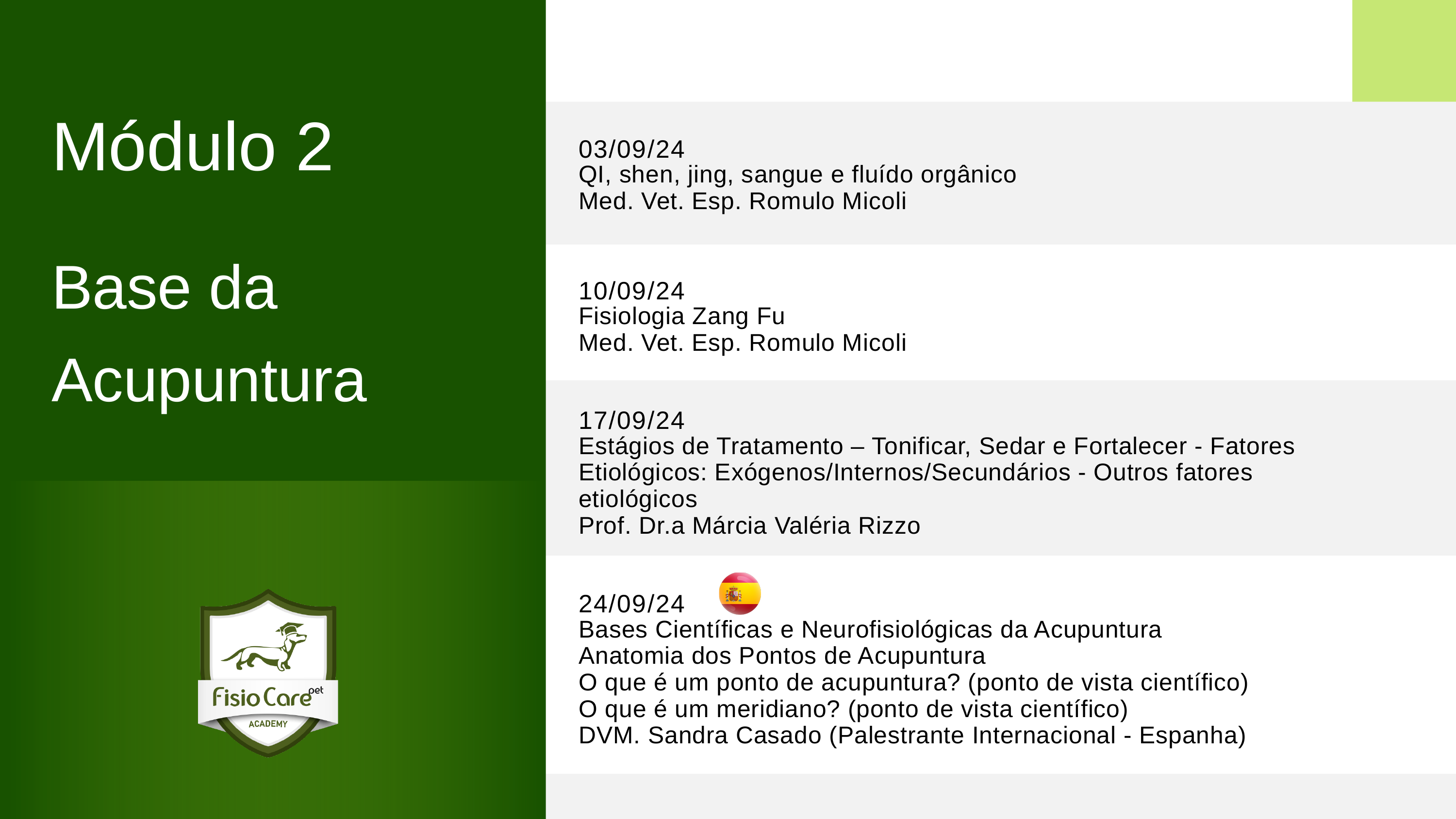

Módulo 2
Base da
Acupuntura

03/09/24
QI, shen, jing, sangue e fluído orgânico
Med. Vet. Esp. Romulo Micoli

10/09/24
Fisiologia Zang Fu
Med. Vet. Esp. Romulo Micoli

17/09/24
Estágios de Tratamento – Tonificar, Sedar e Fortalecer - Fatores Etiológicos: Exógenos/Internos/Secundários - Outros fatores etiológicos
Prof. Dr.a Márcia Valéria Rizzo

24/09/24
Bases Científicas e Neurofisiológicas da Acupuntura
Anatomia dos Pontos de Acupuntura
O que é um ponto de acupuntura? (ponto de vista científico)
O que é um meridiano? (ponto de vista científico)
DVM. Sandra Casado (Palestrante Internacional - Espanha)